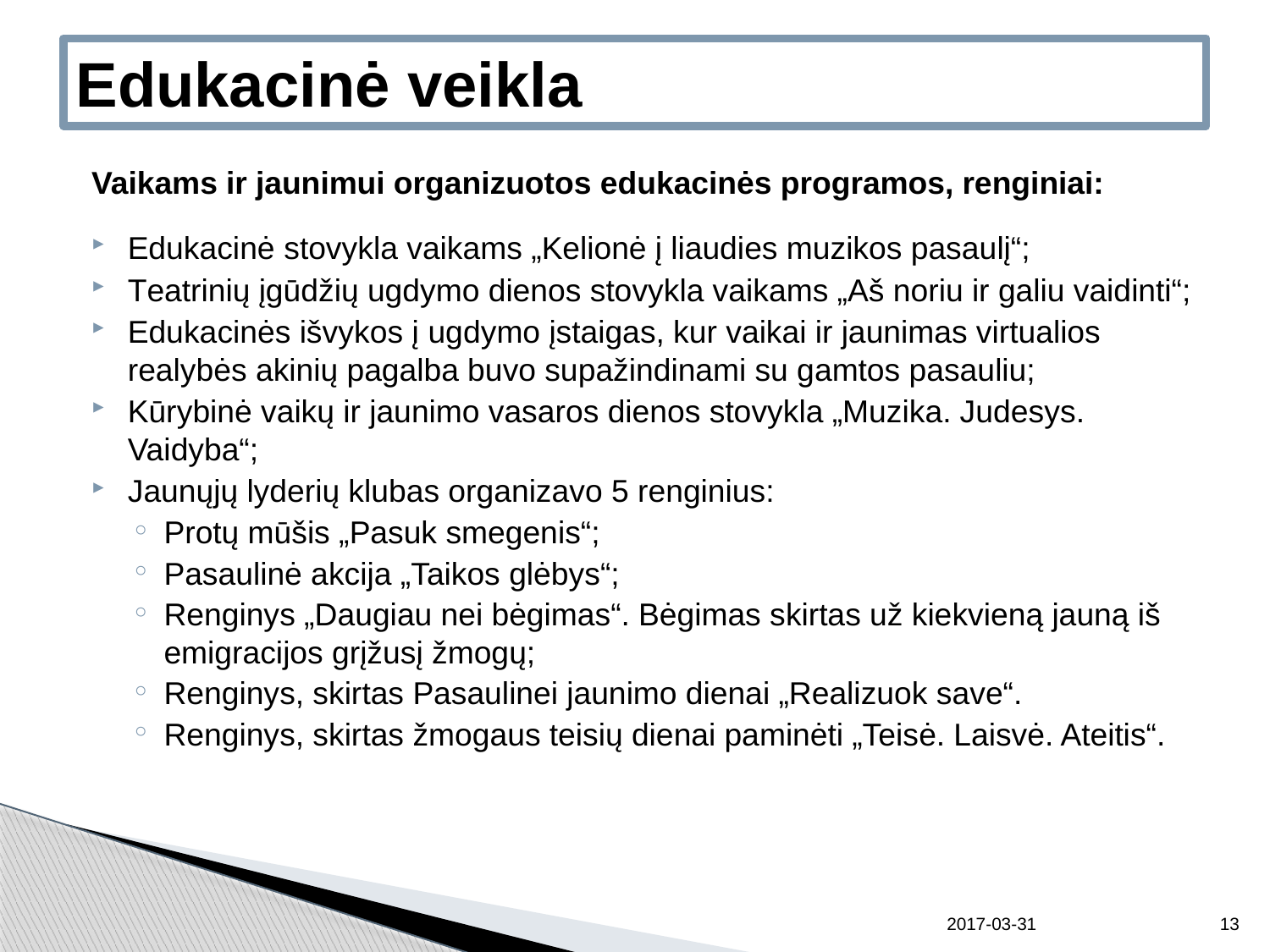

# Edukacinė veikla
Vaikams ir jaunimui organizuotos edukacinės programos, renginiai:

Edukacinė stovykla vaikams „Kelionė į liaudies muzikos pasaulį“;
Teatrinių įgūdžių ugdymo dienos stovykla vaikams „Aš noriu ir galiu vaidinti“;
Edukacinės išvykos į ugdymo įstaigas, kur vaikai ir jaunimas virtualios realybės akinių pagalba buvo supažindinami su gamtos pasauliu;
Kūrybinė vaikų ir jaunimo vasaros dienos stovykla „Muzika. Judesys. Vaidyba“;
Jaunųjų lyderių klubas organizavo 5 renginius:
Protų mūšis „Pasuk smegenis“;
Pasaulinė akcija „Taikos glėbys“;
Renginys „Daugiau nei bėgimas“. Bėgimas skirtas už kiekvieną jauną iš emigracijos grįžusį žmogų;
Renginys, skirtas Pasaulinei jaunimo dienai „Realizuok save“.
Renginys, skirtas žmogaus teisių dienai paminėti „Teisė. Laisvė. Ateitis“.

2017-03-31
13